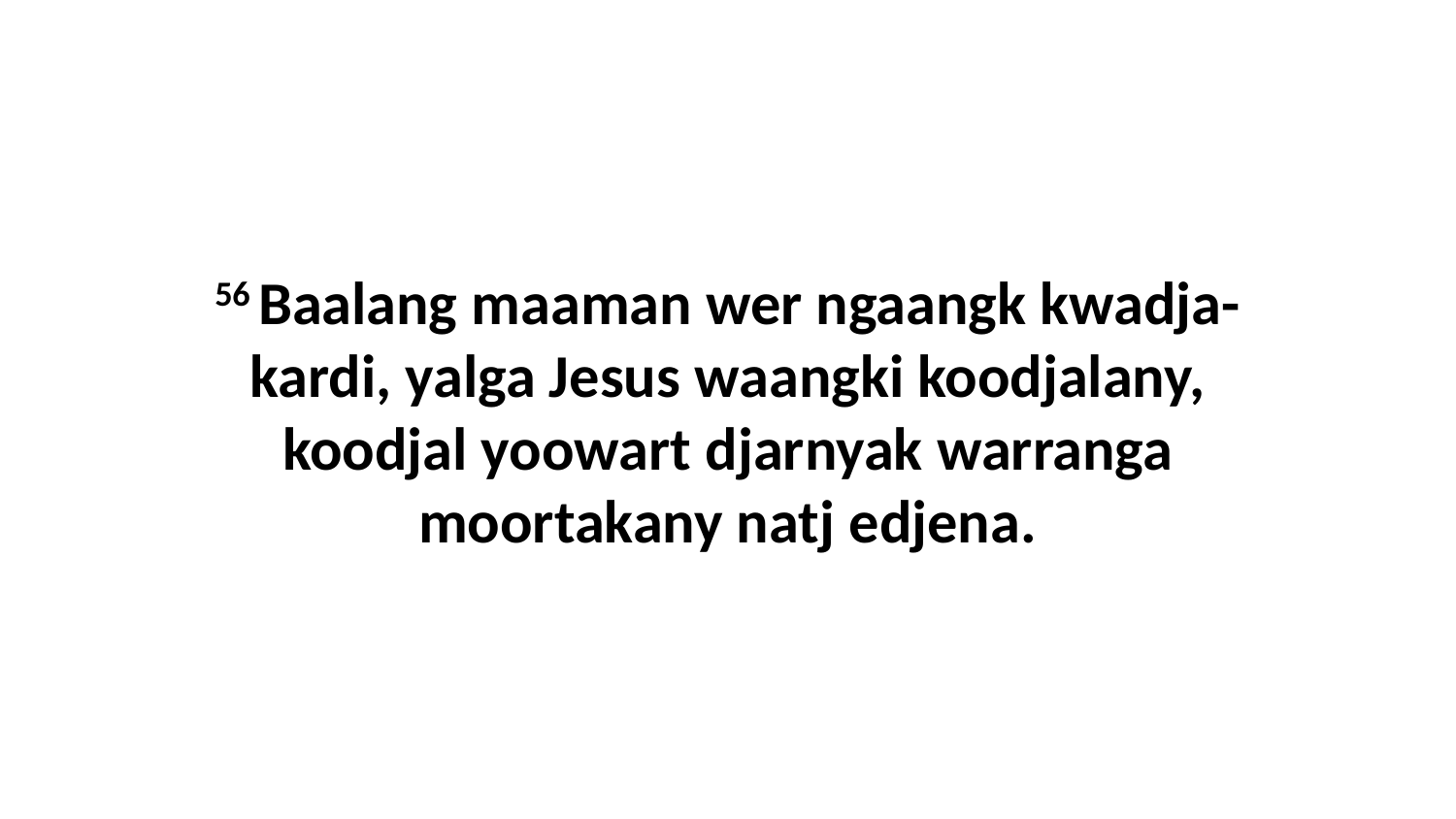

56 Baalang maaman wer ngaangk kwadja-kardi, yalga Jesus waangki koodjalany, koodjal yoowart djarnyak warranga moortakany natj edjena.